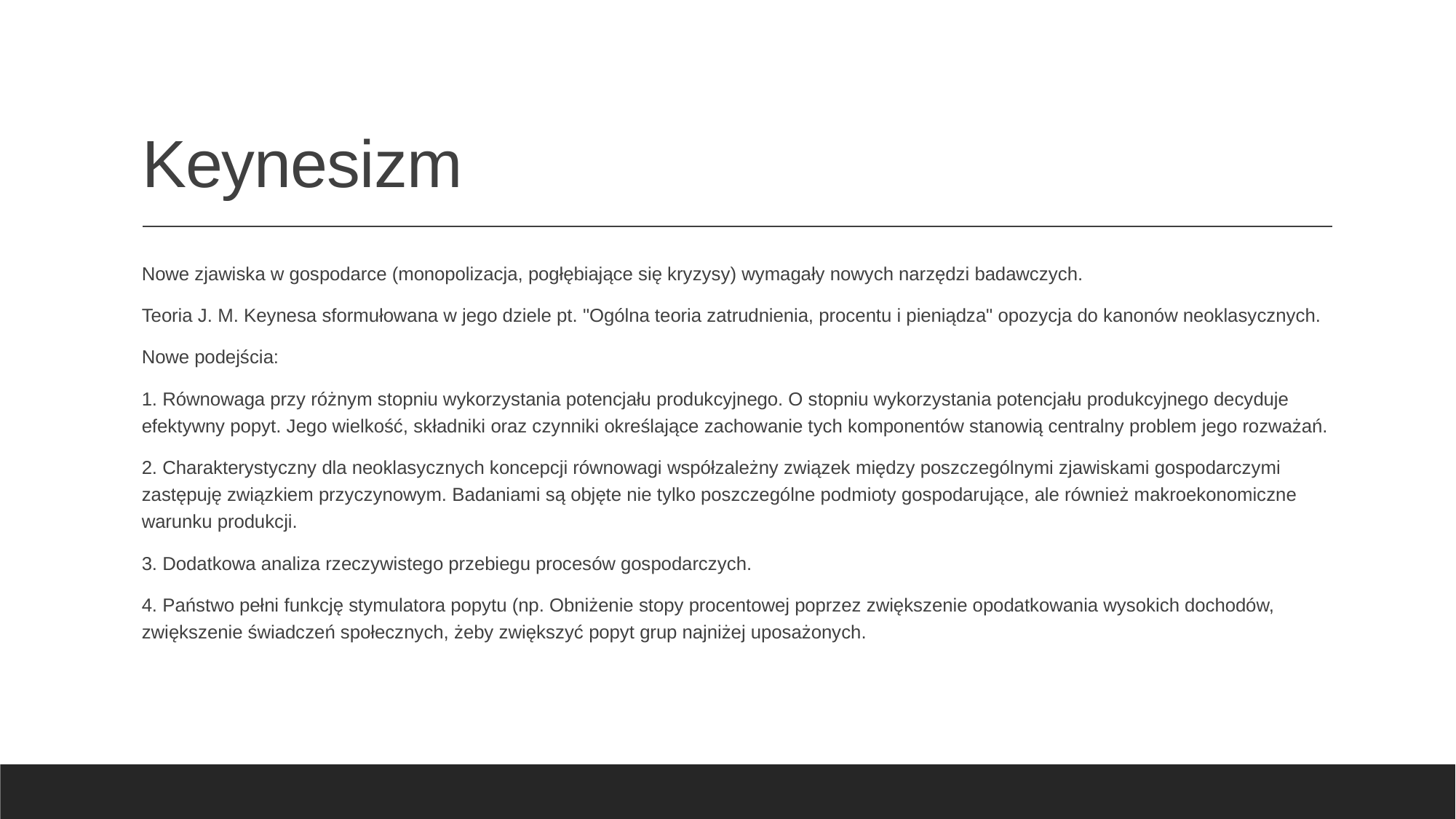

# Keynesizm
Nowe zjawiska w gospodarce (monopolizacja, pogłębiające się kryzysy) wymagały nowych narzędzi badawczych.
Teoria J. M. Keynesa sformułowana w jego dziele pt. "Ogólna teoria zatrudnienia, procentu i pieniądza" opozycja do kanonów neoklasycznych.
Nowe podejścia:
1. Równowaga przy różnym stopniu wykorzystania potencjału produkcyjnego. O stopniu wykorzystania potencjału produkcyjnego decyduje efektywny popyt. Jego wielkość, składniki oraz czynniki określające zachowanie tych komponentów stanowią centralny problem jego rozważań.
2. Charakterystyczny dla neoklasycznych koncepcji równowagi współzależny związek między poszczególnymi zjawiskami gospodarczymi zastępuję związkiem przyczynowym. Badaniami są objęte nie tylko poszczególne podmioty gospodarujące, ale również makroekonomiczne warunku produkcji.
3. Dodatkowa analiza rzeczywistego przebiegu procesów gospodarczych.
4. Państwo pełni funkcję stymulatora popytu (np. Obniżenie stopy procentowej poprzez zwiększenie opodatkowania wysokich dochodów, zwiększenie świadczeń społecznych, żeby zwiększyć popyt grup najniżej uposażonych.